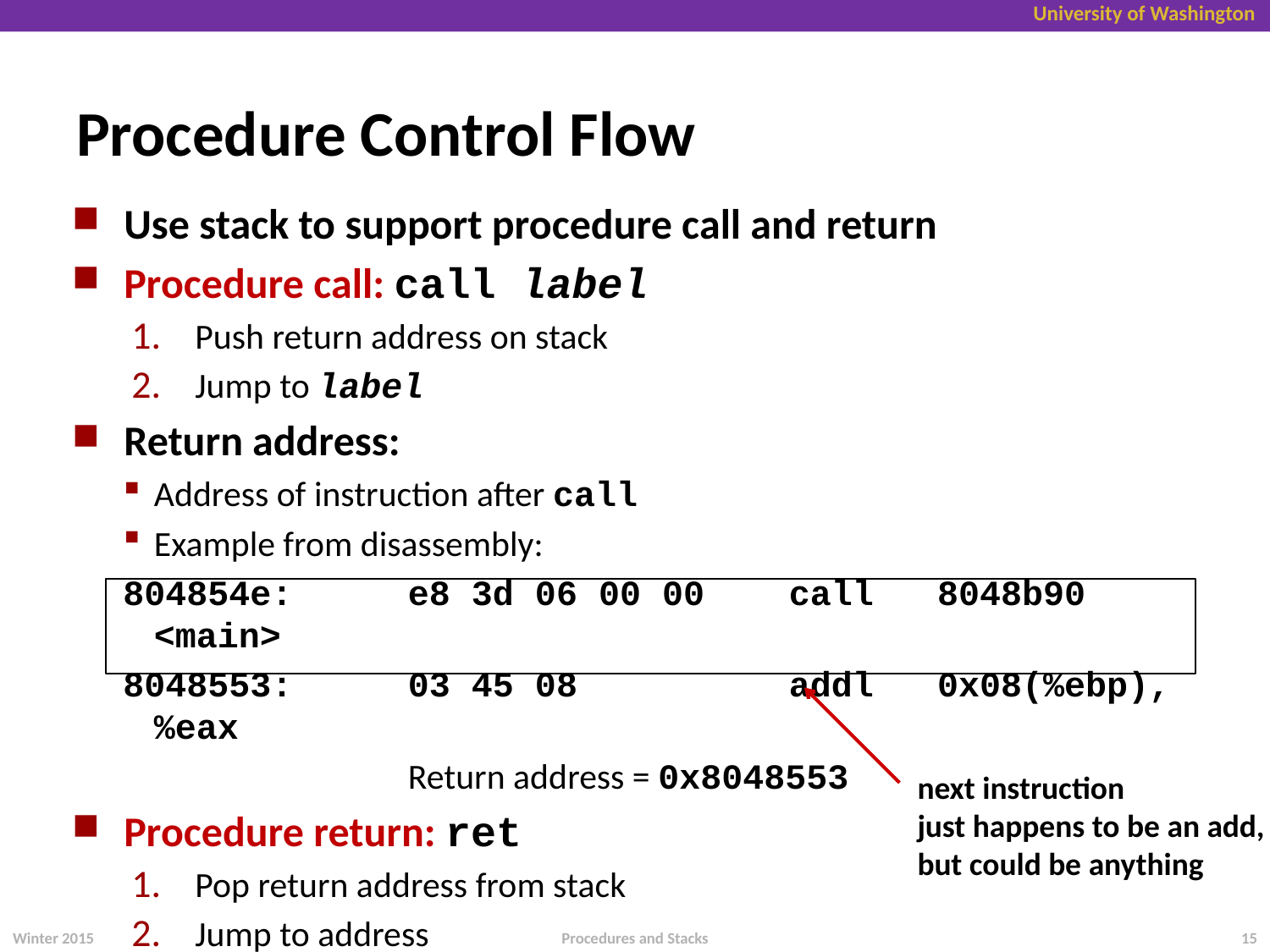

# Procedure Control Flow
Use stack to support procedure call and return
Procedure call: call label
Push return address on stack
Jump to label
Return address:
Address of instruction after call
Example from disassembly:
804854e:	e8 3d 06 00 00 	call   8048b90 <main>
8048553:	03 45 08		addl   0x08(%ebp),%eax
			Return address = 0x8048553
Procedure return: ret
Pop return address from stack
Jump to address

next instruction
just happens to be an add,
but could be anything
Winter 2015
15
Procedures and Stacks